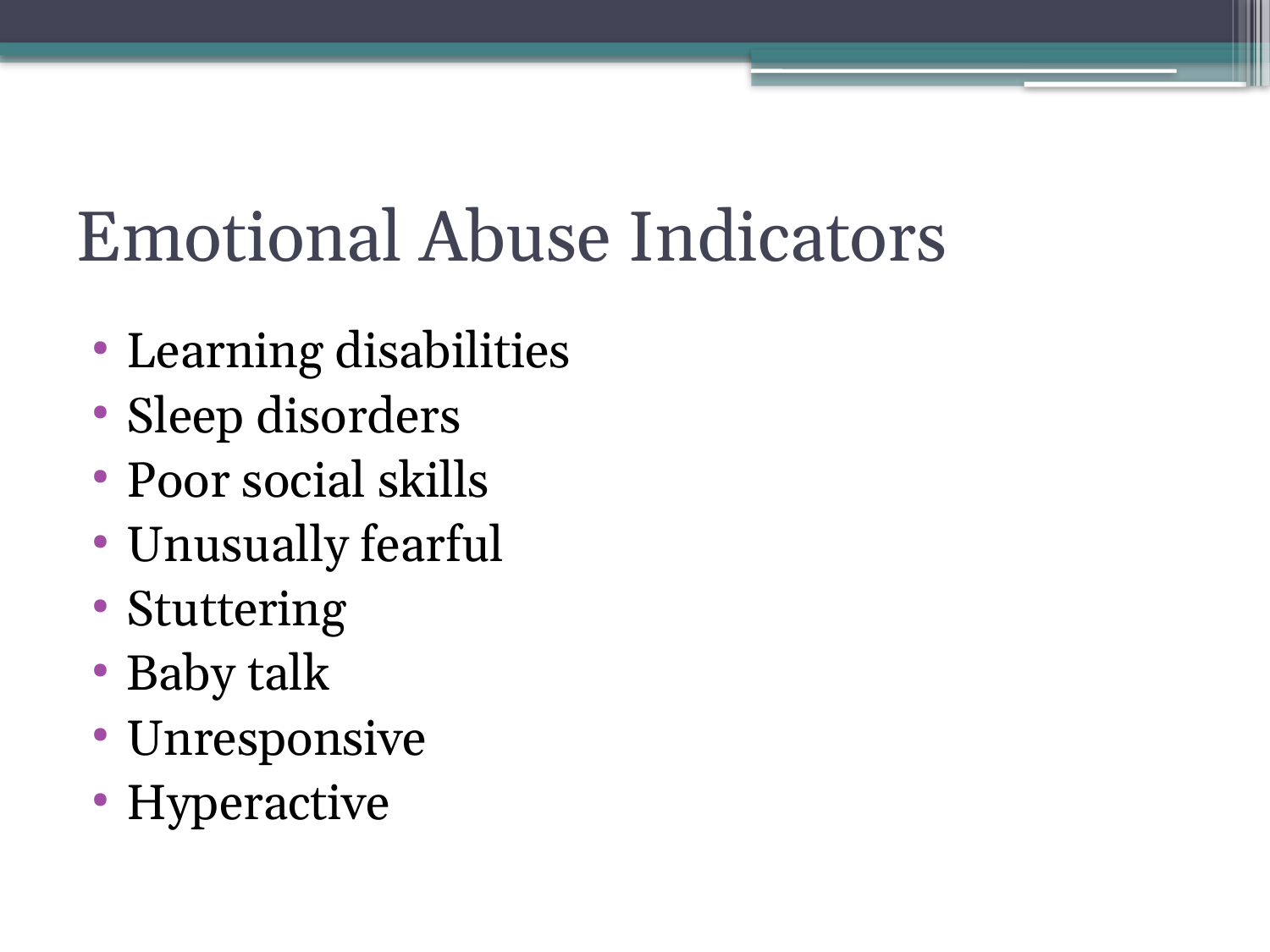

# Emotional Abuse Indicators
Learning disabilities
Sleep disorders
Poor social skills
Unusually fearful
Stuttering
Baby talk
Unresponsive
Hyperactive